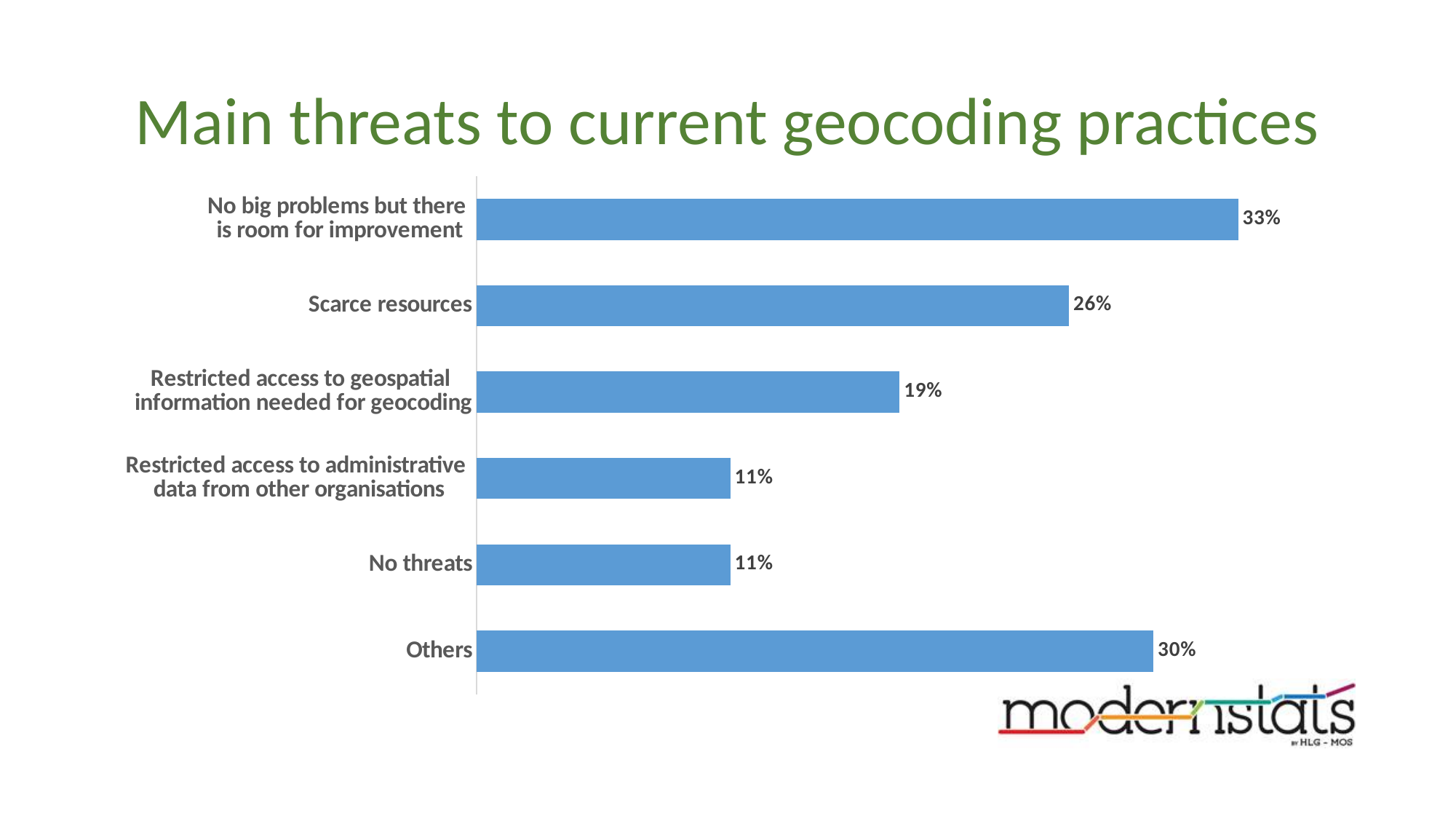

# Main threats to current geocoding practices

### Chart

| Category |  |
|---|---|
| No big problems but there
is room for improvement | 0.3333333333333333 |
| Scarce resources | 0.25925925925925924 |
| Restricted access to geospatial
information needed for geocoding | 0.18518518518518517 |
| Restricted access to administrative
data from other organisations | 0.1111111111111111 |
| No threats | 0.1111111111111111 |
| Others | 0.2962962962962963 |